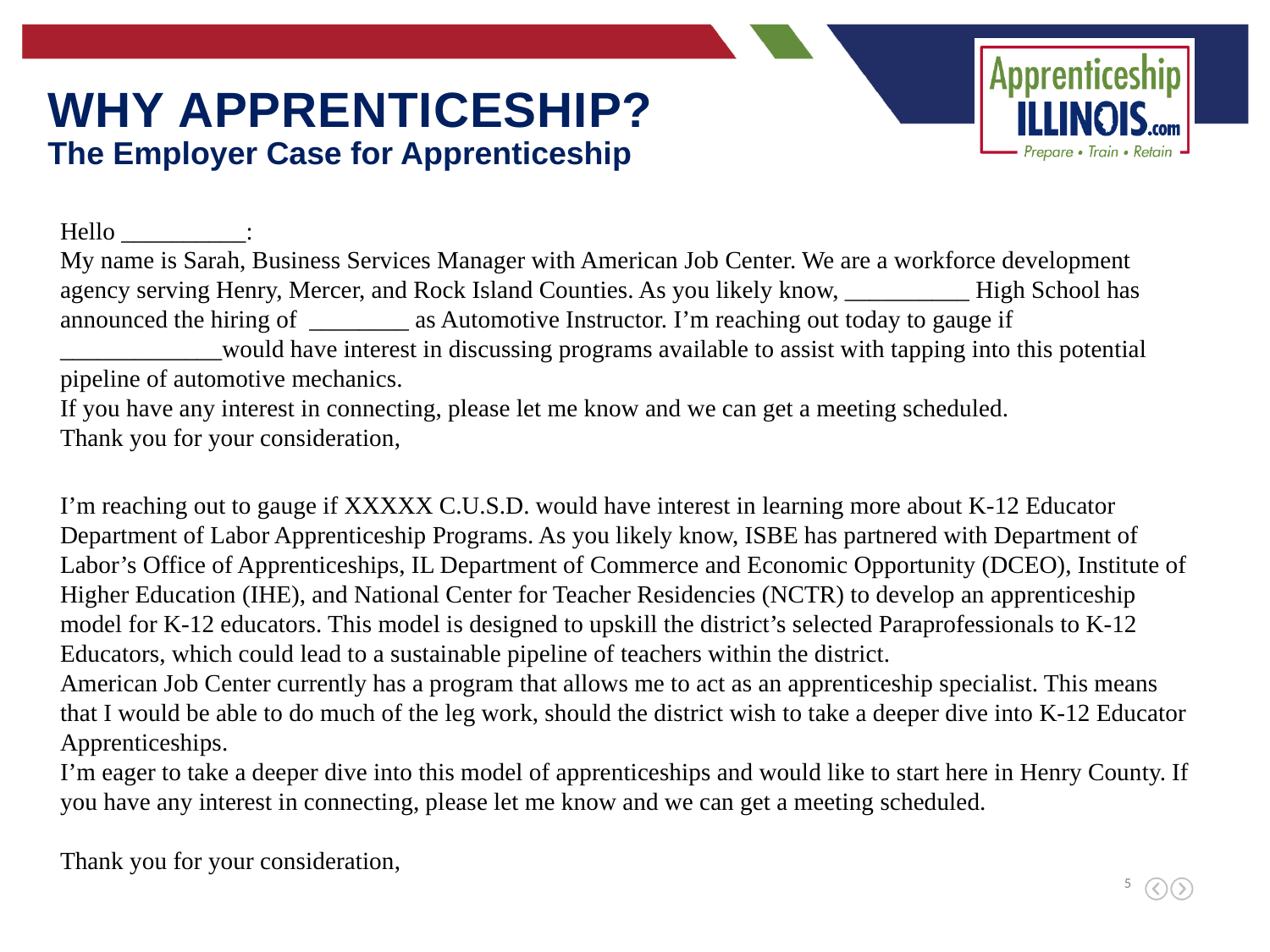

Why apprenticeship?
The Employer Case for Apprenticeship
Hello __________:
My name is Sarah, Business Services Manager with American Job Center. We are a workforce development agency serving Henry, Mercer, and Rock Island Counties. As you likely know, __________ High School has announced the hiring of  ________ as Automotive Instructor. I’m reaching out today to gauge if _____________would have interest in discussing programs available to assist with tapping into this potential pipeline of automotive mechanics.
If you have any interest in connecting, please let me know and we can get a meeting scheduled.
Thank you for your consideration,

I’m reaching out to gauge if XXXXX C.U.S.D. would have interest in learning more about K-12 Educator Department of Labor Apprenticeship Programs. As you likely know, ISBE has partnered with Department of Labor’s Office of Apprenticeships, IL Department of Commerce and Economic Opportunity (DCEO), Institute of Higher Education (IHE), and National Center for Teacher Residencies (NCTR) to develop an apprenticeship model for K-12 educators. This model is designed to upskill the district’s selected Paraprofessionals to K-12 Educators, which could lead to a sustainable pipeline of teachers within the district.
American Job Center currently has a program that allows me to act as an apprenticeship specialist. This means that I would be able to do much of the leg work, should the district wish to take a deeper dive into K-12 Educator Apprenticeships.
I’m eager to take a deeper dive into this model of apprenticeships and would like to start here in Henry County. If you have any interest in connecting, please let me know and we can get a meeting scheduled.

Thank you for your consideration,